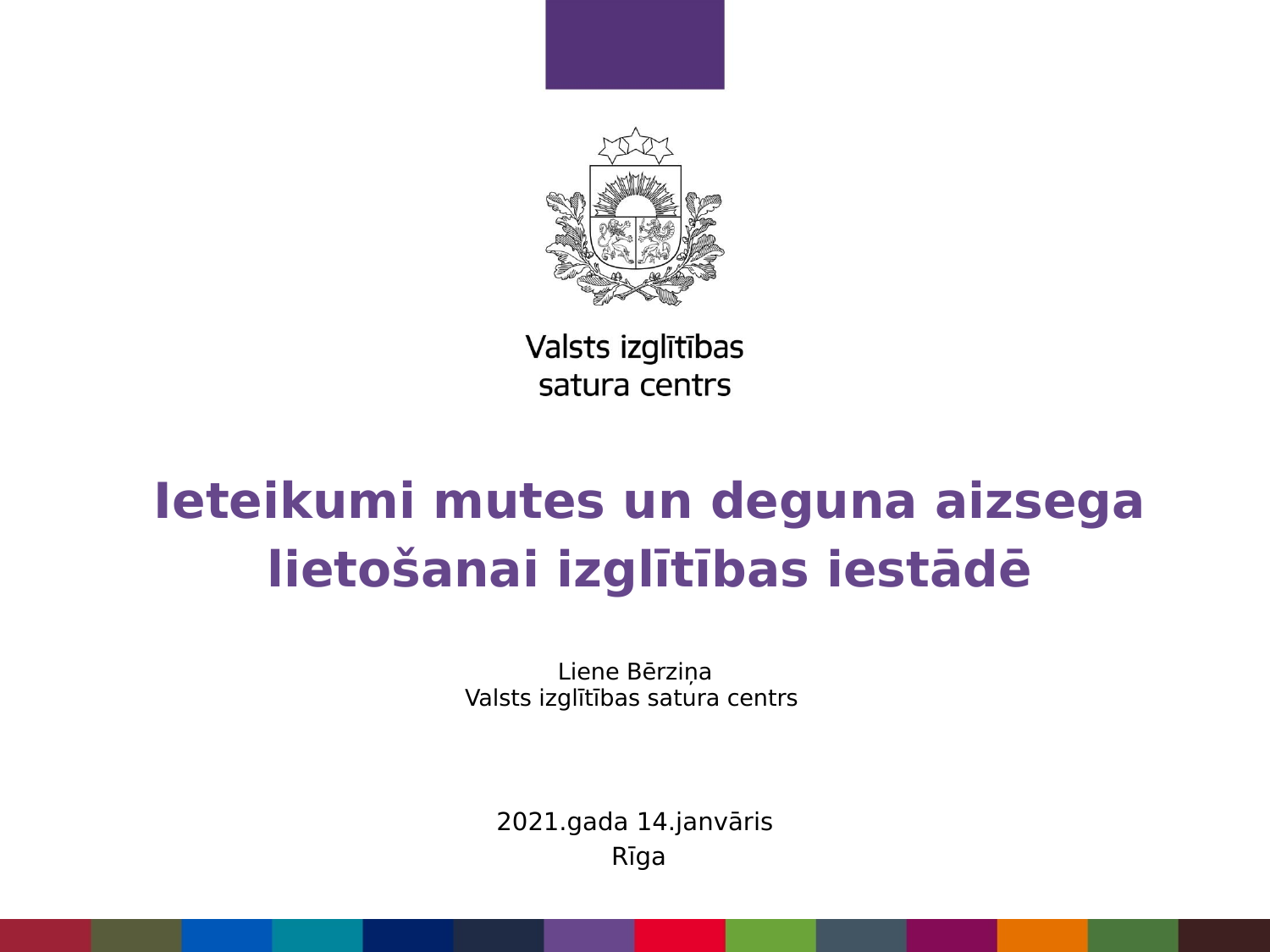

# Ieteikumi mutes un deguna aizsega lietošanai izglītības iestādē
Liene Bērziņa
Valsts izglītības satura centrs
2021.gada 14.janvāris
 Rīga